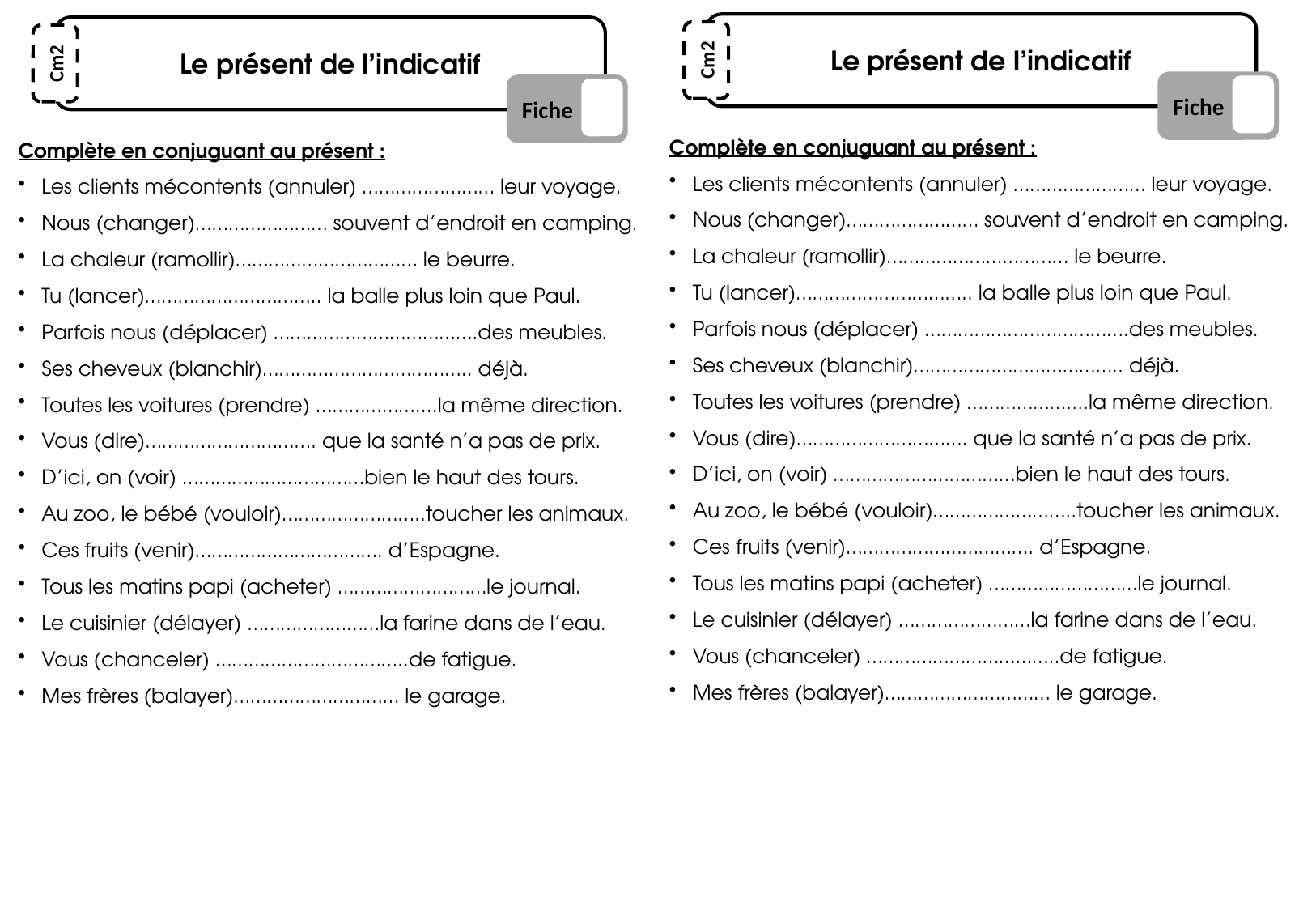

Le présent de l’indicatif
Le présent de l’indicatif
Cm2
Cm2
Fiche

Fiche

Complète en conjuguant au présent :
Les clients mécontents (annuler) …………………… leur voyage.
Nous (changer)…………………… souvent d’endroit en camping.
La chaleur (ramollir)…………………………… le beurre.
Tu (lancer)………………………….. la balle plus loin que Paul.
Parfois nous (déplacer) ……………………………….des meubles.
Ses cheveux (blanchir)……………………………….. déjà.
Toutes les voitures (prendre) ………………....la même direction.
Vous (dire)…………………………. que la santé n’a pas de prix.
D’ici, on (voir) ……………………………bien le haut des tours.
Au zoo, le bébé (vouloir)……………………..toucher les animaux.
Ces fruits (venir)……………………………. d’Espagne.
Tous les matins papi (acheter) ………………………le journal.
Le cuisinier (délayer) ……………………la farine dans de l’eau.
Vous (chanceler) ……………………………..de fatigue.
Mes frères (balayer)………………………… le garage.
Complète en conjuguant au présent :
Les clients mécontents (annuler) …………………… leur voyage.
Nous (changer)…………………… souvent d’endroit en camping.
La chaleur (ramollir)…………………………… le beurre.
Tu (lancer)………………………….. la balle plus loin que Paul.
Parfois nous (déplacer) ……………………………….des meubles.
Ses cheveux (blanchir)……………………………….. déjà.
Toutes les voitures (prendre) ………………....la même direction.
Vous (dire)…………………………. que la santé n’a pas de prix.
D’ici, on (voir) ……………………………bien le haut des tours.
Au zoo, le bébé (vouloir)……………………..toucher les animaux.
Ces fruits (venir)……………………………. d’Espagne.
Tous les matins papi (acheter) ………………………le journal.
Le cuisinier (délayer) ……………………la farine dans de l’eau.
Vous (chanceler) ……………………………..de fatigue.
Mes frères (balayer)………………………… le garage.